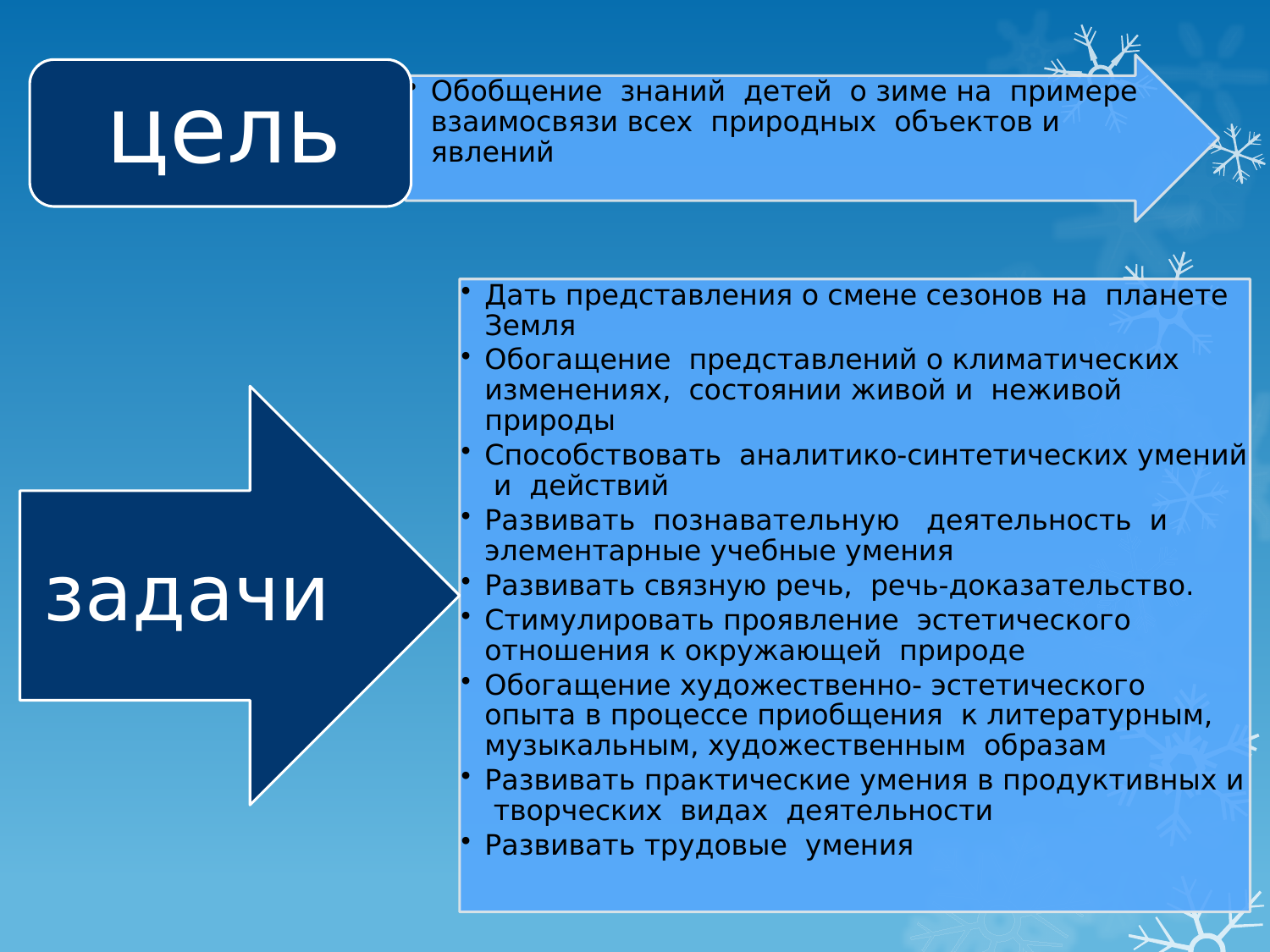

Обобщение  знаний  детей  о зиме на  примере  взаимосвязи всех  природных  объектов и явлений
цель
Дать представления о смене сезонов на  планете Земля
Обогащение  представлений о климатических изменениях,  состоянии живой и  неживой  природы
Способствовать  аналитико-синтетических умений  и  действий
Развивать  познавательную   деятельность  и  элементарные учебные умения
Развивать связную речь,  речь-доказательство.
Стимулировать проявление  эстетического отношения к окружающей  природе
Обогащение художественно- эстетического  опыта в процессе приобщения  к литературным, музыкальным, художественным  образам
Развивать практические умения в продуктивных и  творческих  видах  деятельности
Развивать трудовые  умения
задачи